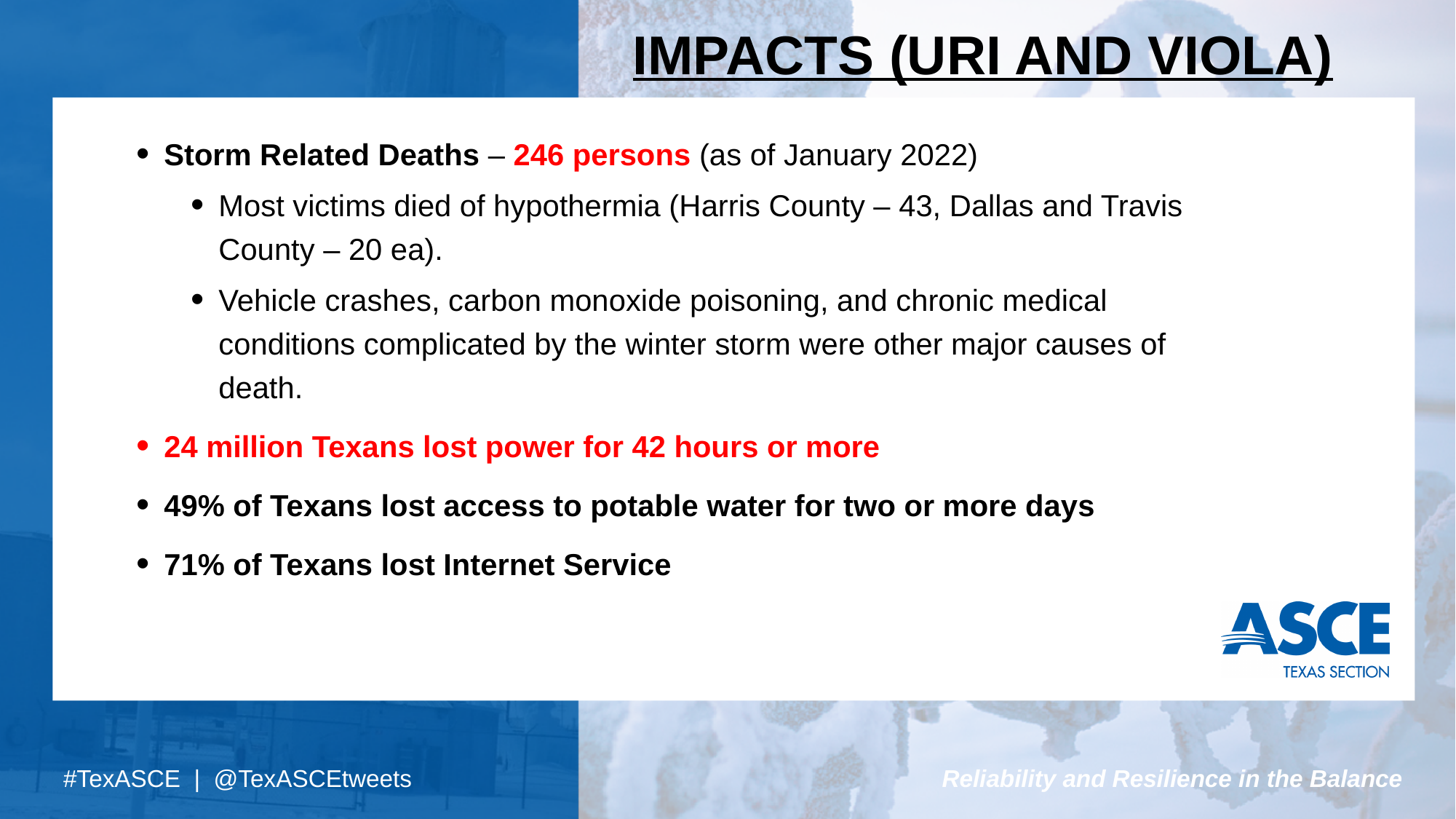

Impacts (Uri and Viola)
Storm Related Deaths – 246 persons (as of January 2022)
Most victims died of hypothermia (Harris County – 43, Dallas and Travis County – 20 ea).
Vehicle crashes, carbon monoxide poisoning, and chronic medical conditions complicated by the winter storm were other major causes of death.
24 million Texans lost power for 42 hours or more
49% of Texans lost access to potable water for two or more days
71% of Texans lost Internet Service